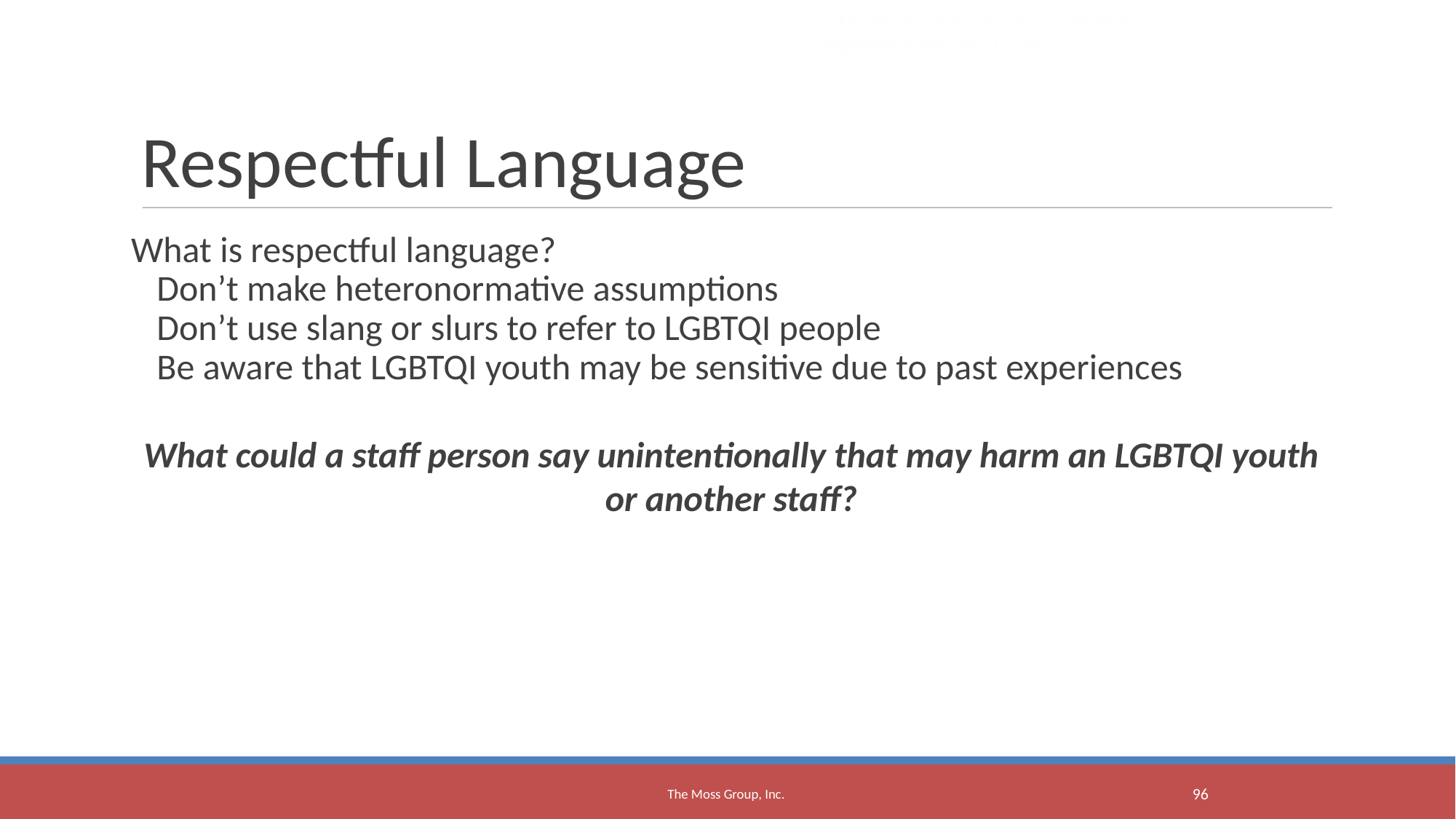

The Moss Group, Inc. in cooperative agreement with NIC TA No. 12C1024
Respectful Language
What is respectful language?
Don’t make heteronormative assumptions
Don’t use slang or slurs to refer to LGBTQI people
Be aware that LGBTQI youth may be sensitive due to past experiences

What could a staff person say unintentionally that may harm an LGBTQI youth or another staff?
The Moss Group, Inc.
96